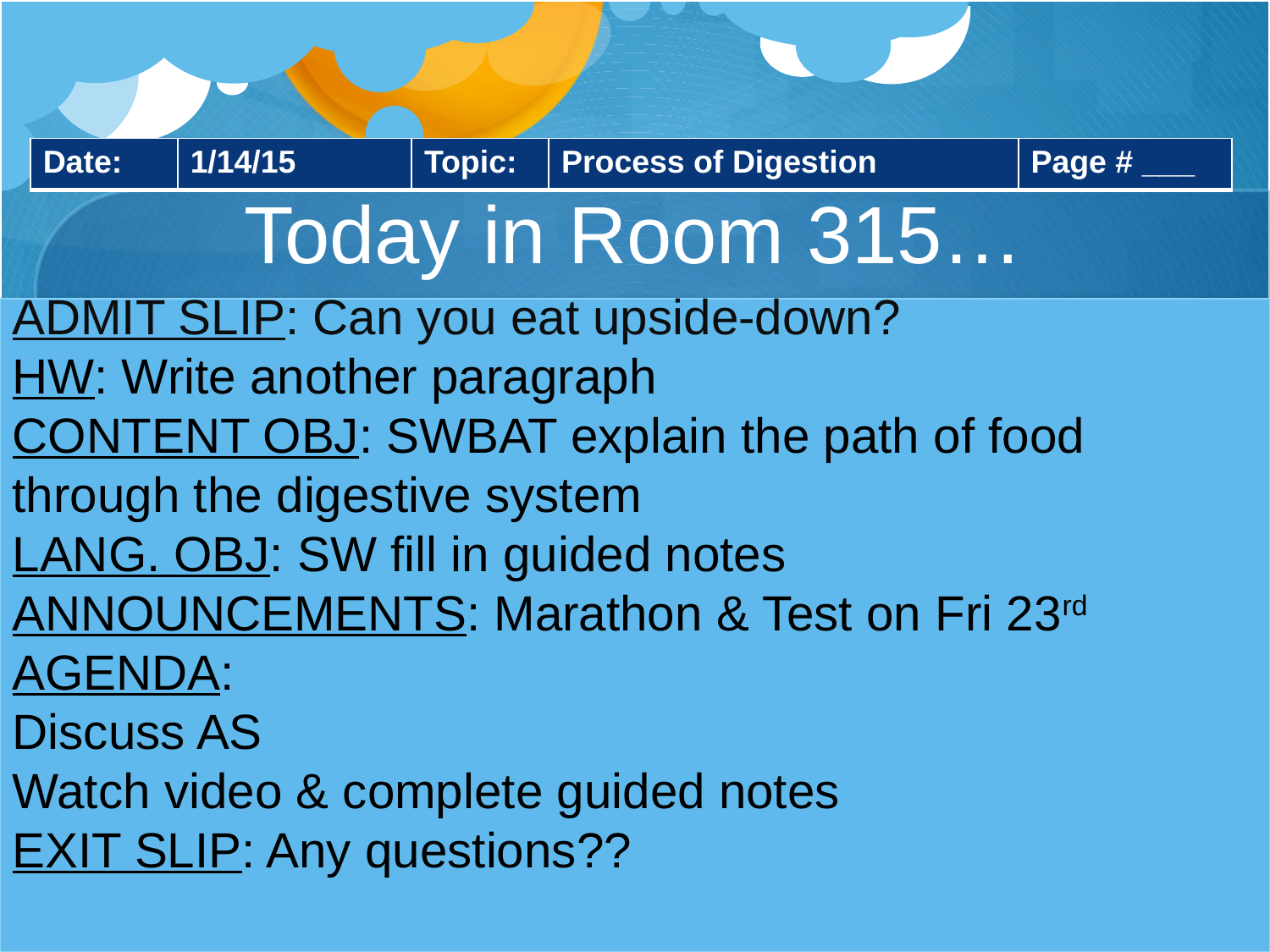

| Date: | 1/14/15 | Topic: | Process of Digestion | Page # \_\_\_ |
| --- | --- | --- | --- | --- |
# Today in Room 315…
ADMIT SLIP: Can you eat upside-down?
HW: Write another paragraph
CONTENT OBJ: SWBAT explain the path of food through the digestive system
LANG. OBJ: SW fill in guided notes
ANNOUNCEMENTS: Marathon & Test on Fri 23rd
AGENDA:
Discuss AS
Watch video & complete guided notes
EXIT SLIP: Any questions??